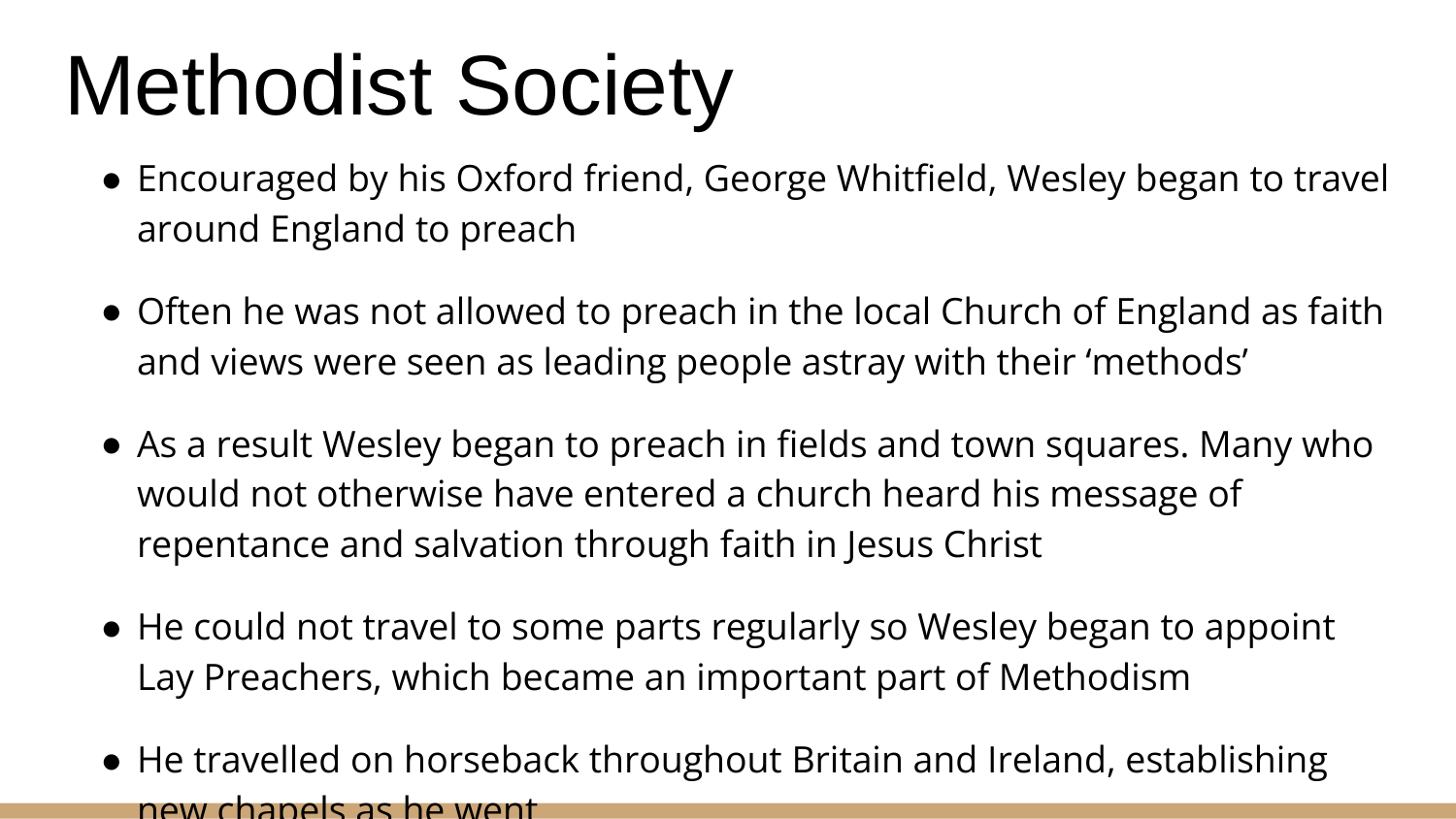

# Methodist Society
Encouraged by his Oxford friend, George Whitfield, Wesley began to travel around England to preach
Often he was not allowed to preach in the local Church of England as faith and views were seen as leading people astray with their ‘methods’
As a result Wesley began to preach in fields and town squares. Many who would not otherwise have entered a church heard his message of repentance and salvation through faith in Jesus Christ
He could not travel to some parts regularly so Wesley began to appoint Lay Preachers, which became an important part of Methodism
He travelled on horseback throughout Britain and Ireland, establishing new chapels as he went
Every three months members would renew their Methodist Ticket based on their good standing with God and their chapel